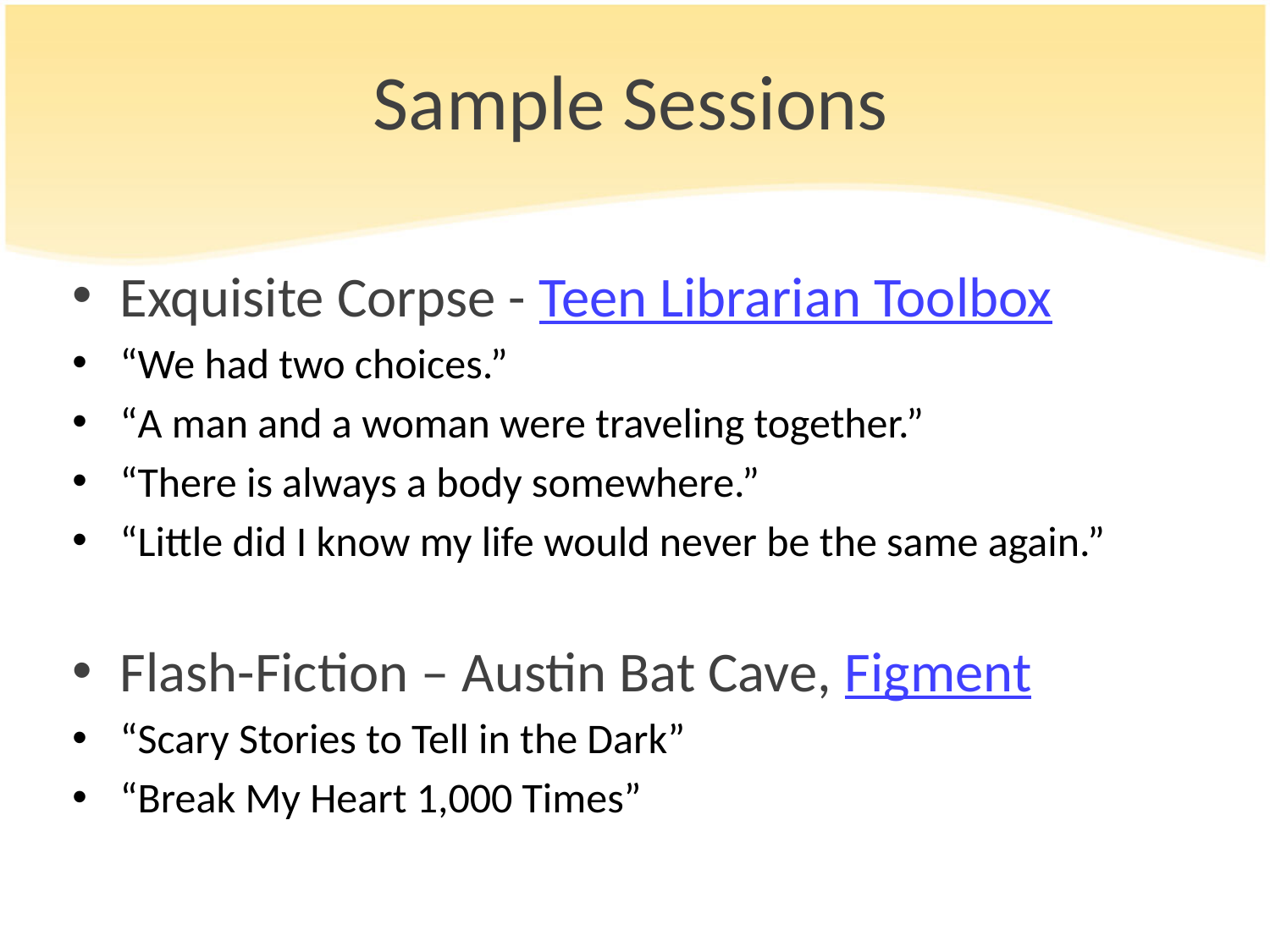

# Sample Sessions
Exquisite Corpse - Teen Librarian Toolbox
“We had two choices.”
“A man and a woman were traveling together.”
“There is always a body somewhere.”
“Little did I know my life would never be the same again.”

Flash-Fiction – Austin Bat Cave, Figment
“Scary Stories to Tell in the Dark”
“Break My Heart 1,000 Times”